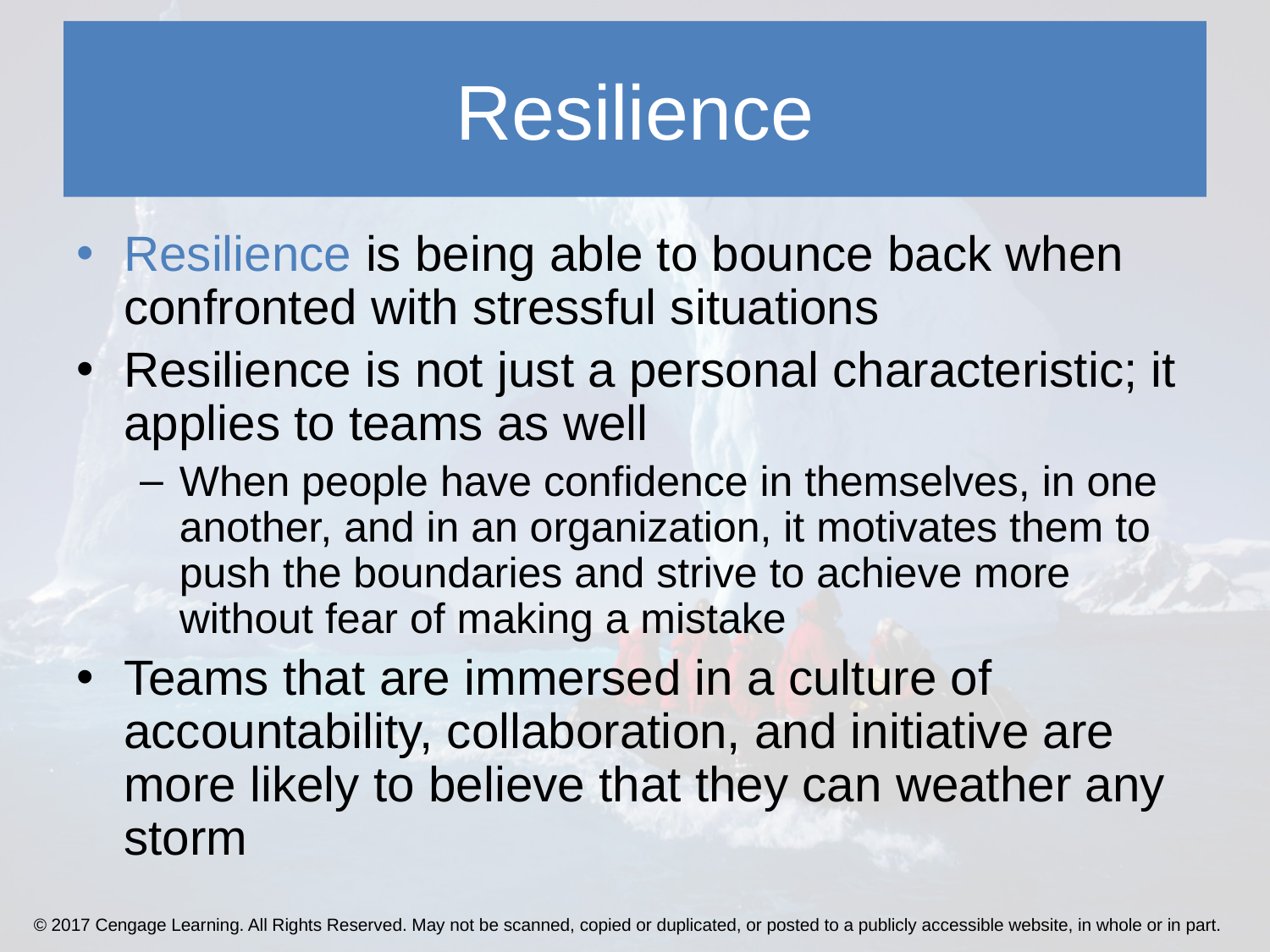

# Resilience
Resilience is being able to bounce back when confronted with stressful situations
Resilience is not just a personal characteristic; it applies to teams as well
When people have confidence in themselves, in one another, and in an organization, it motivates them to push the boundaries and strive to achieve more without fear of making a mistake
Teams that are immersed in a culture of accountability, collaboration, and initiative are more likely to believe that they can weather any storm
© 2017 Cengage Learning. All Rights Reserved. May not be scanned, copied or duplicated, or posted to a publicly accessible website, in whole or in part.